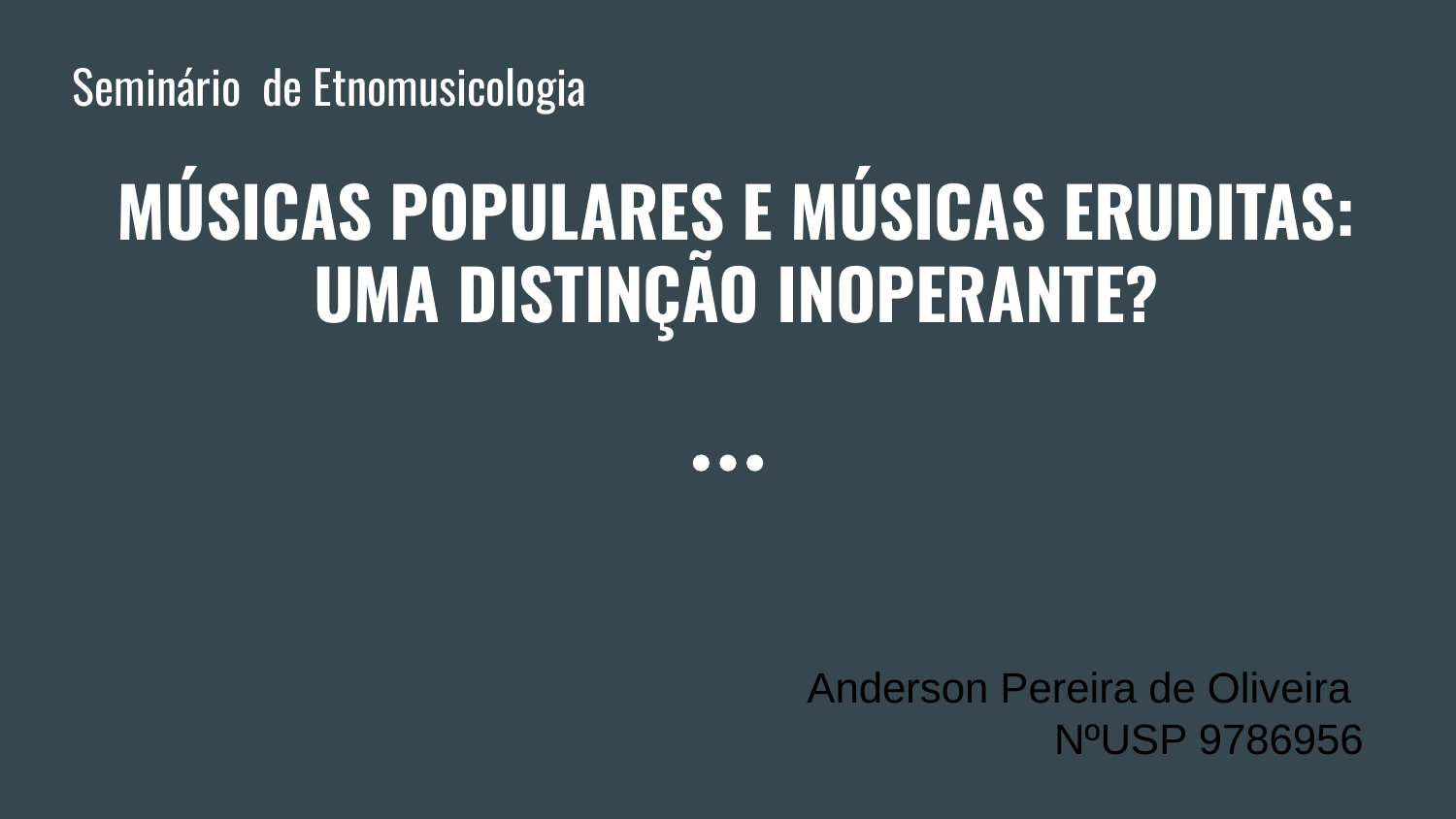

# Seminário  de Etnomusicologia

MÚSICAS POPULARES E MÚSICAS ERUDITAS: UMA DISTINÇÃO INOPERANTE?
Anderson Pereira de Oliveira
NºUSP 9786956